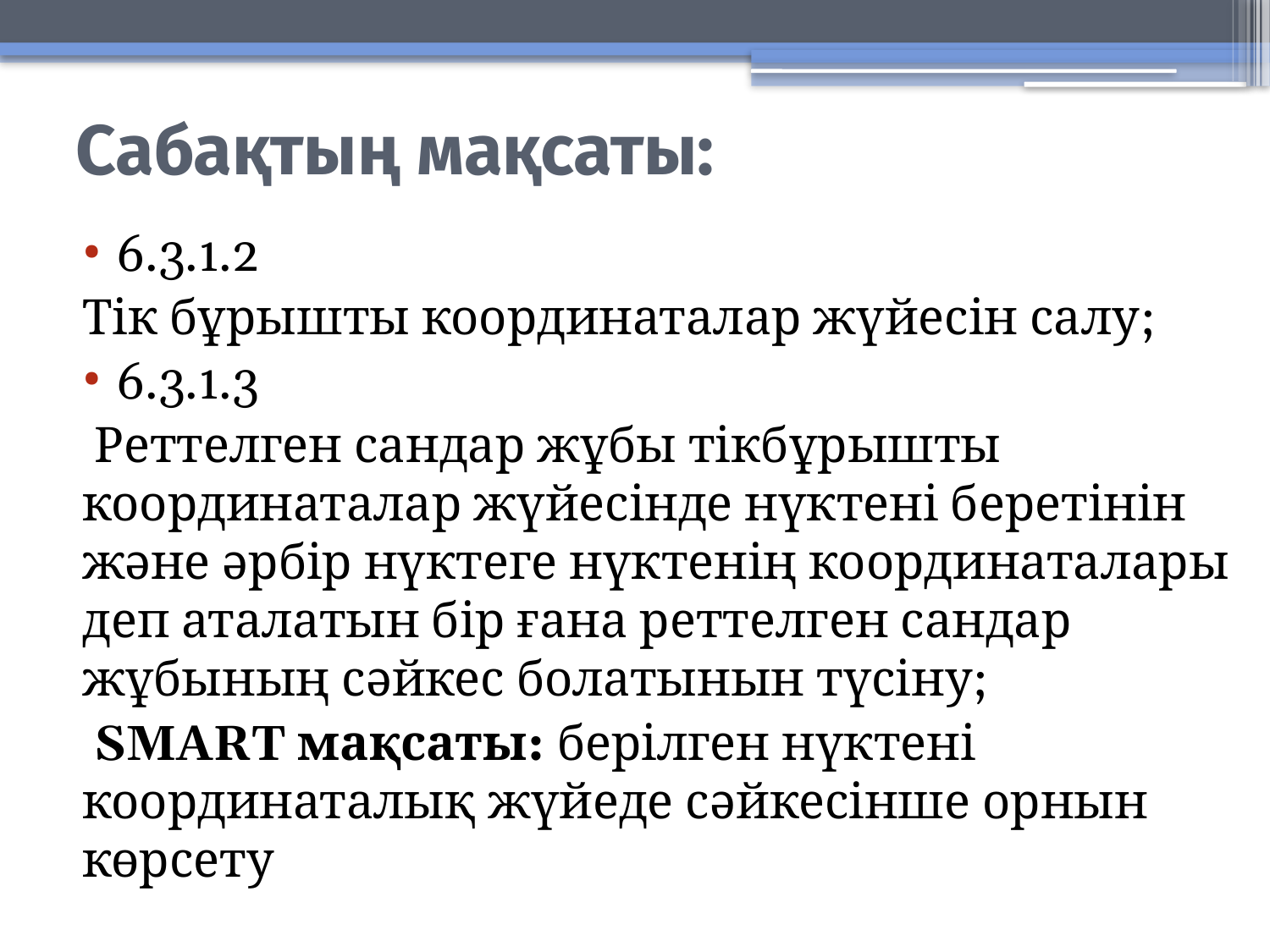

# Сабақтың мақсаты:
6.3.1.2
Тік бұрышты координаталар жүйесін салу;
6.3.1.3
 Реттелген сандар жұбы тікбұрышты координаталар жүйесінде нүктені беретінін және әрбір нүктеге нүктенің координаталары деп аталатын бір ғана реттелген сандар жұбының сәйкес болатынын түсіну;
 SMART мақсаты: берілген нүктені координаталық жүйеде сәйкесінше орнын көрсету